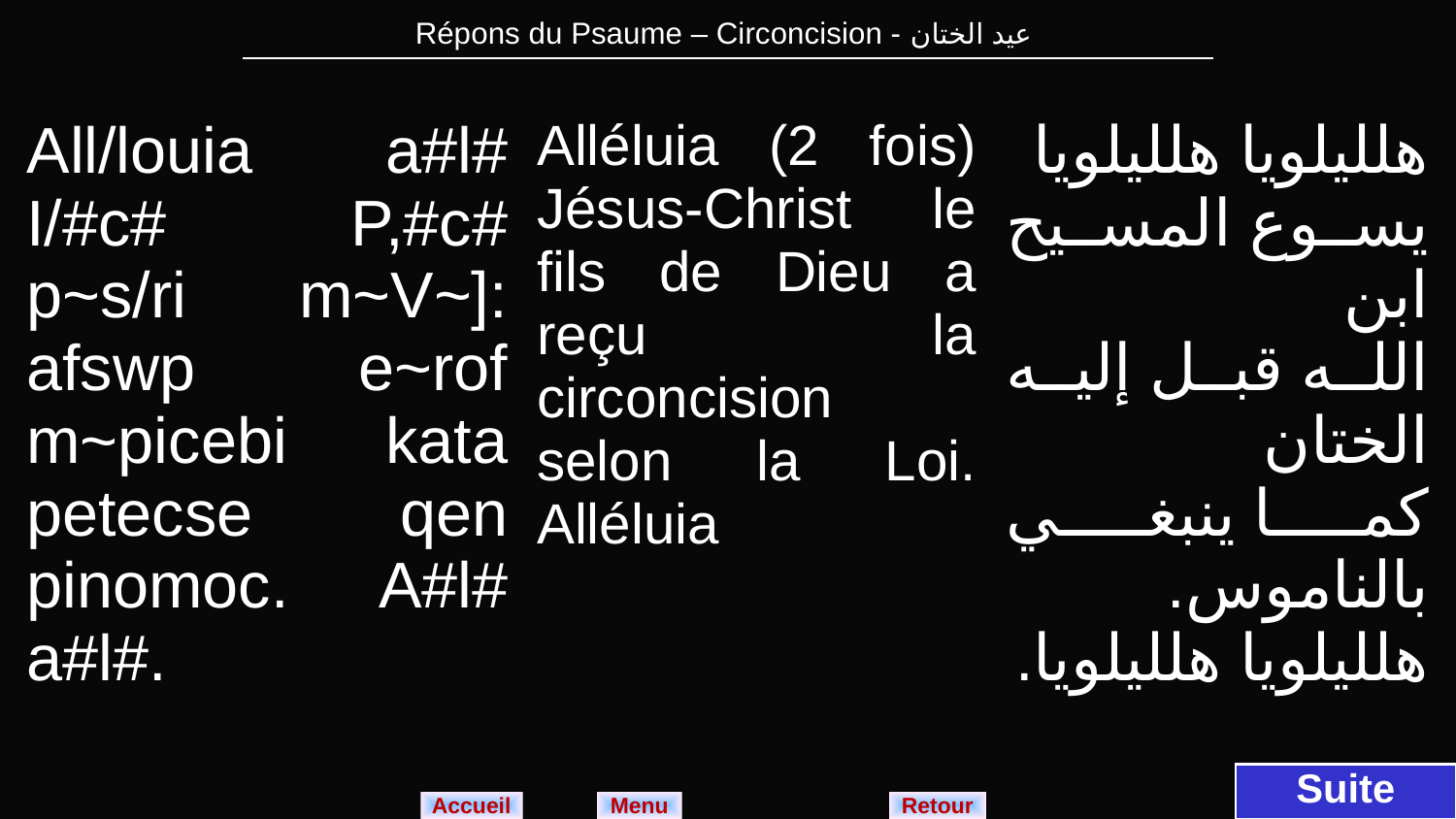

| Répons du Psaume – Circoncision - عيد الختان |
| --- |
| All/louia a#l# I/#c# P,#c# p~s/ri m~V~]: afswp e~rof m~picebi kata petecse qen pinomoc. A#l# a#l#. | Alléluia (2 fois) Jésus-Christ le fils de Dieu a reçu la circoncision selon la Loi. Alléluia | هلليلويا هلليلويا يسوع المسيح ابن الله قبل إليه الختان كما ينبغي بالناموس. هلليلويا هلليلويا. |
| --- | --- | --- |
Suite
Menu
Retour